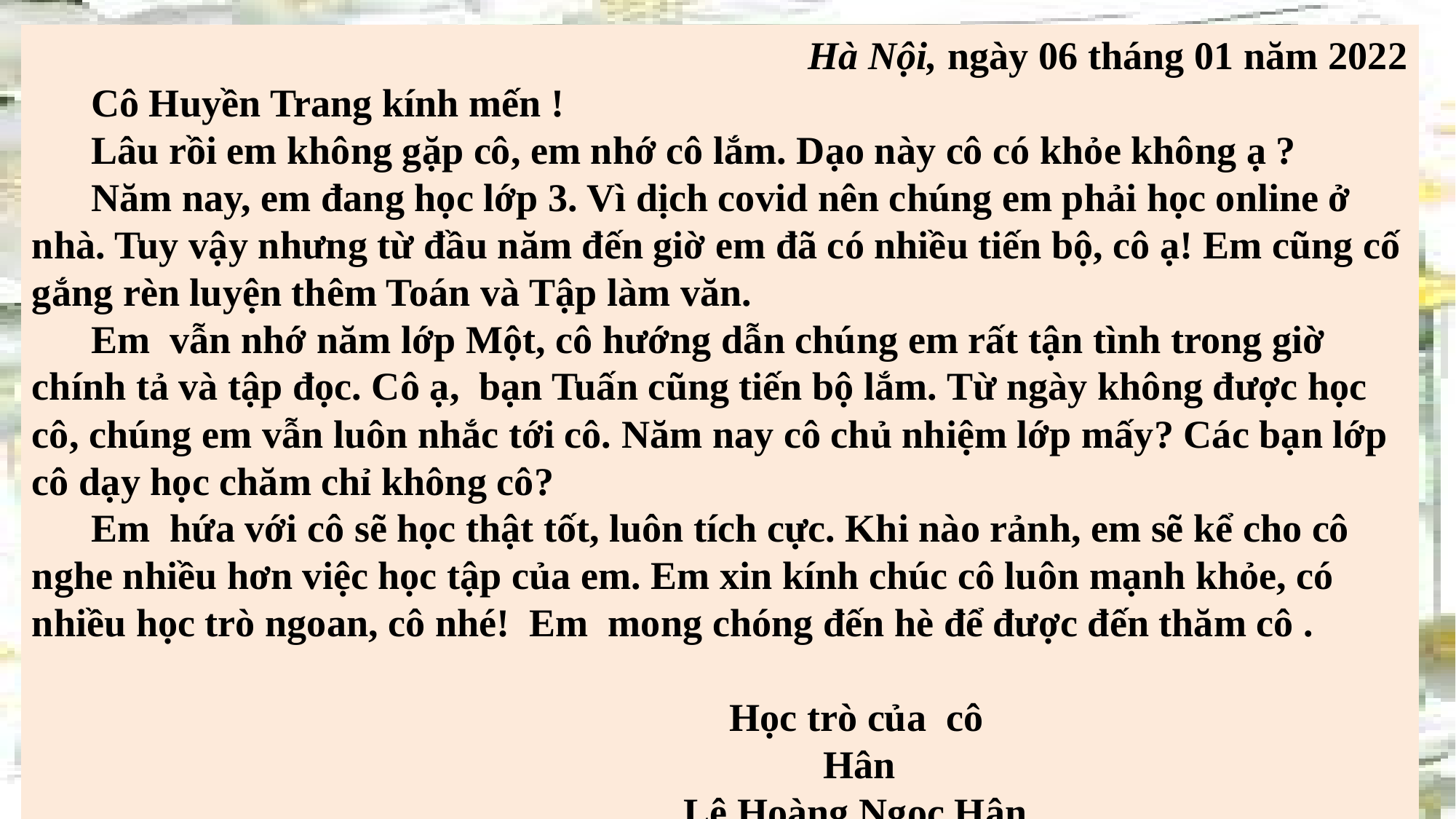

Hà Nội, ngày 06 tháng 01 năm 2022
      Cô Huyền Trang kính mến !
      Lâu rồi em không gặp cô, em nhớ cô lắm. Dạo này cô có khỏe không ạ ?
      Năm nay, em đang học lớp 3. Vì dịch covid nên chúng em phải học online ở nhà. Tuy vậy nhưng từ đầu năm đến giờ em đã có nhiều tiến bộ, cô ạ! Em cũng cố gắng rèn luyện thêm Toán và Tập làm văn.
      Em  vẫn nhớ năm lớp Một, cô hướng dẫn chúng em rất tận tình trong giờ chính tả và tập đọc. Cô ạ,  bạn Tuấn cũng tiến bộ lắm. Từ ngày không được học cô, chúng em vẫn luôn nhắc tới cô. Năm nay cô chủ nhiệm lớp mấy? Các bạn lớp cô dạy học chăm chỉ không cô?
      Em  hứa với cô sẽ học thật tốt, luôn tích cực. Khi nào rảnh, em sẽ kể cho cô nghe nhiều hơn việc học tập của em. Em xin kính chúc cô luôn mạnh khỏe, có nhiều học trò ngoan, cô nhé!  Em  mong chóng đến hè để được đến thăm cô .
                                                                       Học trò của  cô
					                         Hân
			                                 Lê Hoàng Ngọc Hân